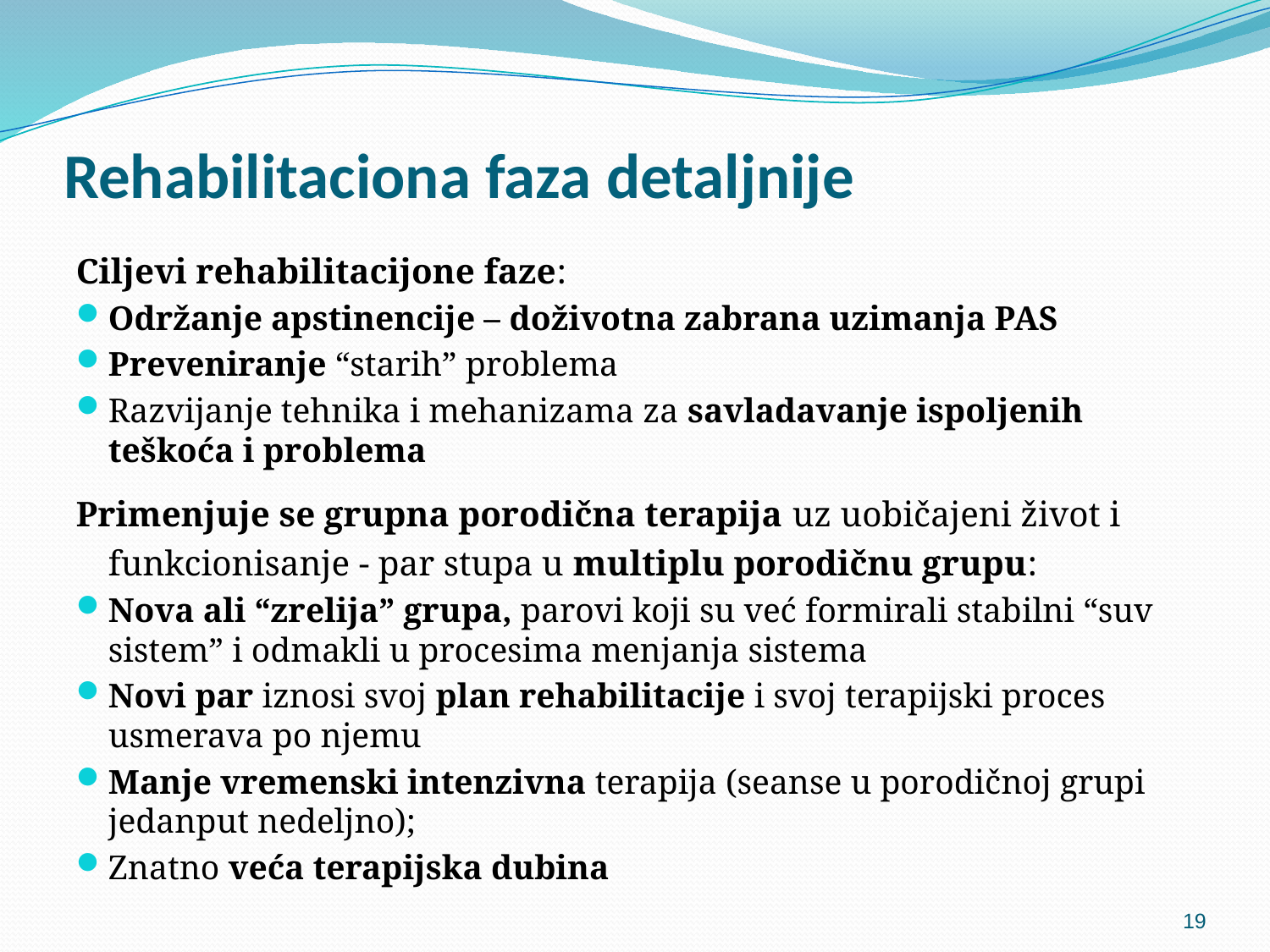

# Rehabilitaciona faza detaljnije
Ciljevi rehabilitacijone faze:
Održanje apstinencije – doživotna zabrana uzimanja PAS
Preveniranje “starih” problema
Razvijanje tehnika i mehanizama za savladavanje ispoljenih teškoća i problema
Primenjuje se grupna porodična terapija uz uobičajeni život i funkcionisanje - par stupa u multiplu porodičnu grupu:
Nova ali “zrelija” grupa, parovi koji su već formirali stabilni “suv sistem” i odmakli u procesima menjanja sistema
Novi par iznosi svoj plan rehabilitacije i svoj terapijski proces usmerava po njemu
Manje vremenski intenzivna terapija (seanse u porodičnoj grupi jedanput nedeljno);
Znatno veća terapijska dubina

19